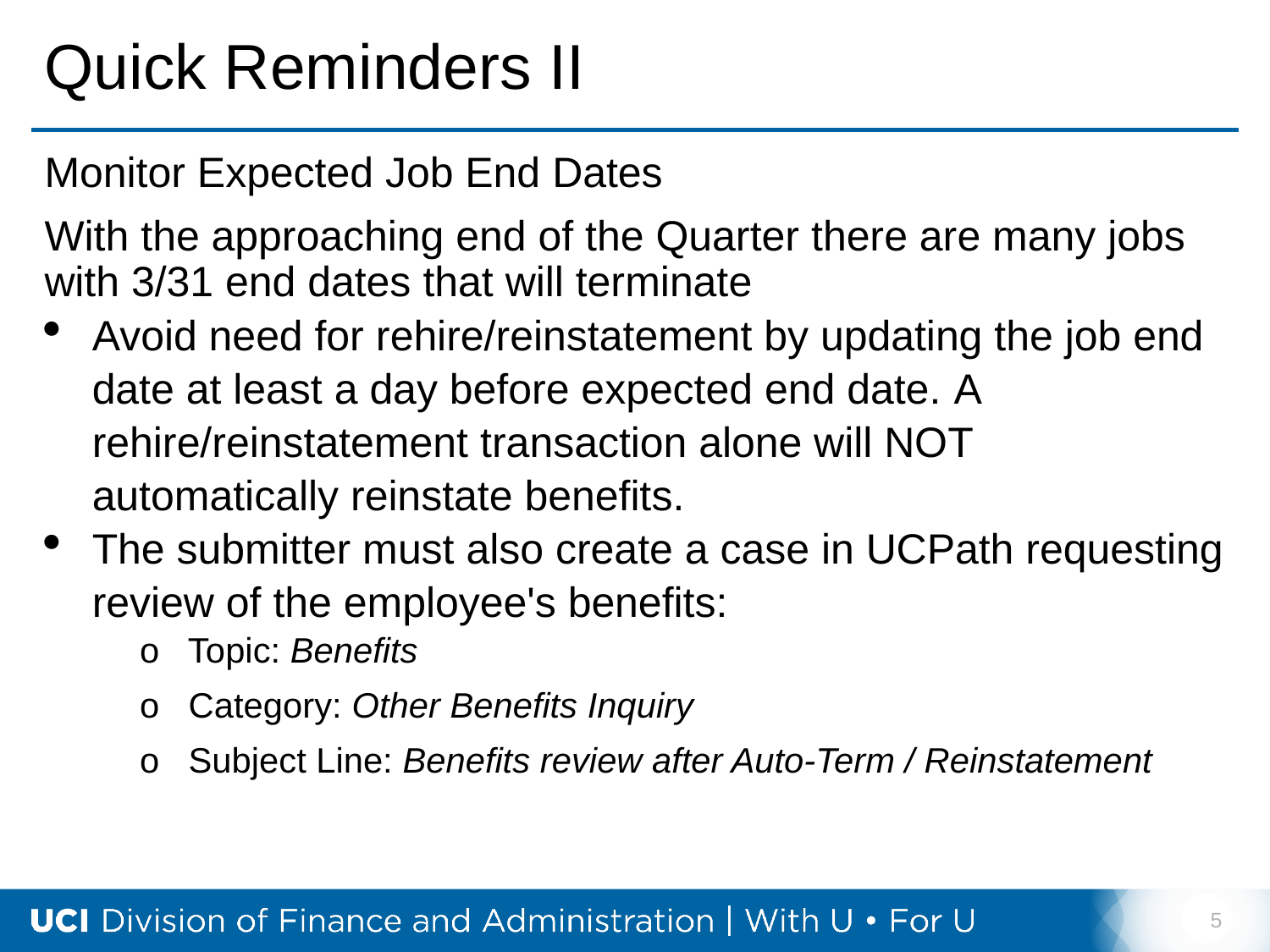

# Quick Reminders II
Monitor Expected Job End Dates
With the approaching end of the Quarter there are many jobs with 3/31 end dates that will terminate
Avoid need for rehire/reinstatement by updating the job end date at least a day before expected end date. A rehire/reinstatement transaction alone will NOT automatically reinstate benefits.
The submitter must also create a case in UCPath requesting review of the employee's benefits:
o   Topic: Benefits
o   Category: Other Benefits Inquiry
o   Subject Line: Benefits review after Auto-Term / Reinstatement

5